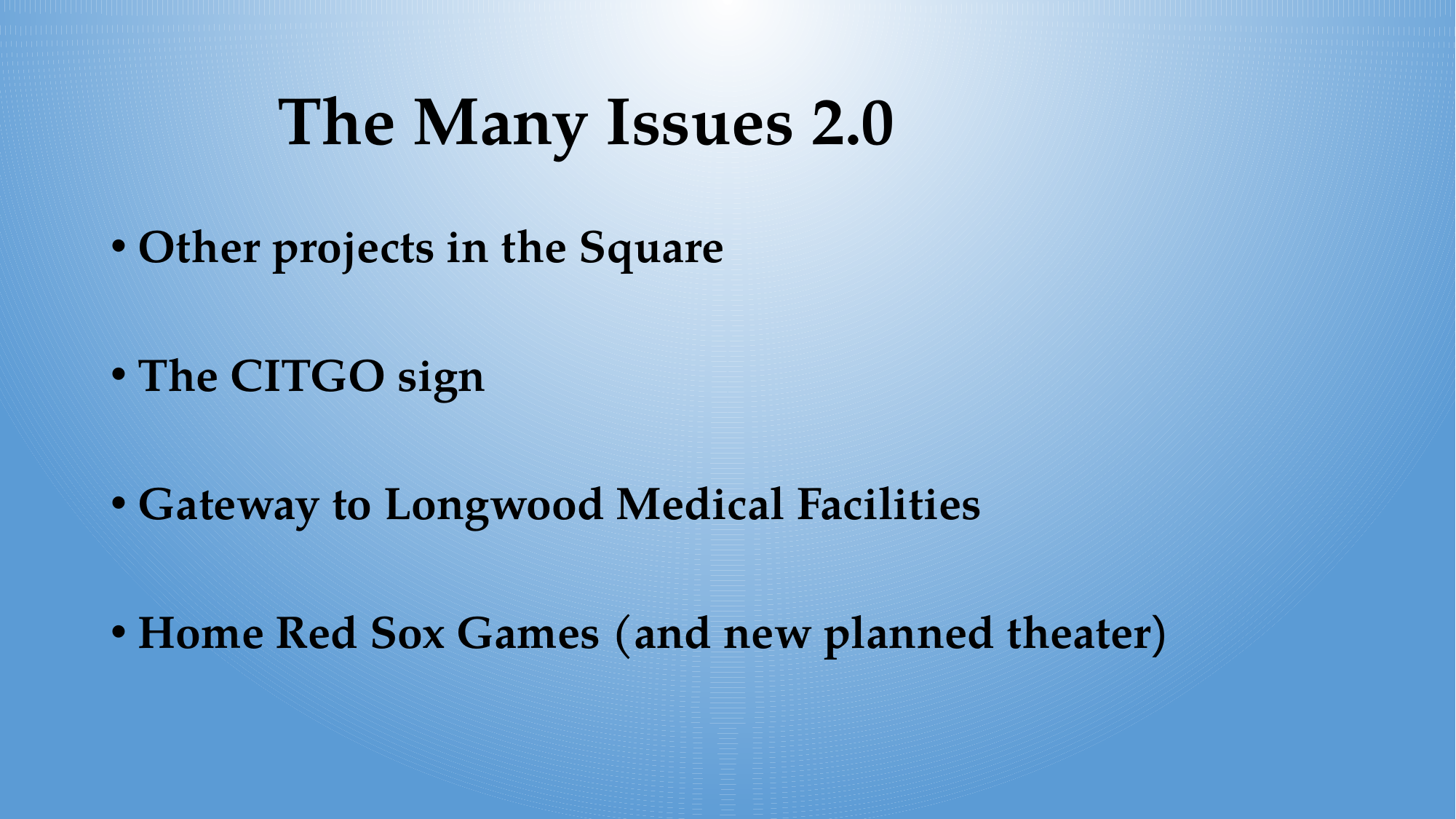

# The Many Issues 2.0
Other projects in the Square

The CITGO sign

Gateway to Longwood Medical Facilities

Home Red Sox Games (and new planned theater)